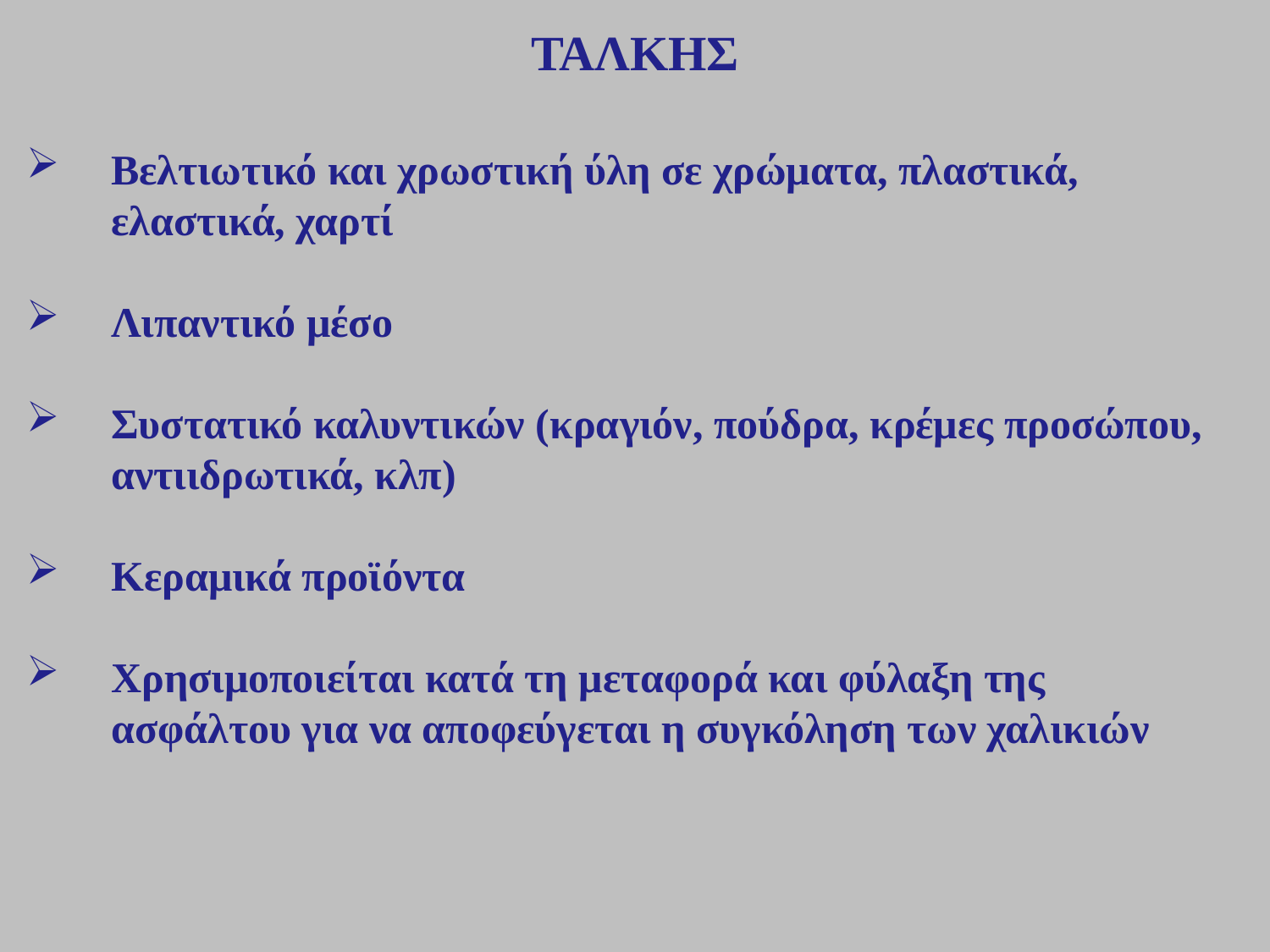

ΤΑΛΚΗΣ
Βελτιωτικό και χρωστική ύλη σε χρώματα, πλαστικά, ελαστικά, χαρτί

Λιπαντικό μέσο

Συστατικό καλυντικών (κραγιόν, πούδρα, κρέμες προσώπου, αντιιδρωτικά, κλπ)

Κεραμικά προϊόντα

Χρησιμοποιείται κατά τη μεταφορά και φύλαξη της ασφάλτου για να αποφεύγεται η συγκόληση των χαλικιών